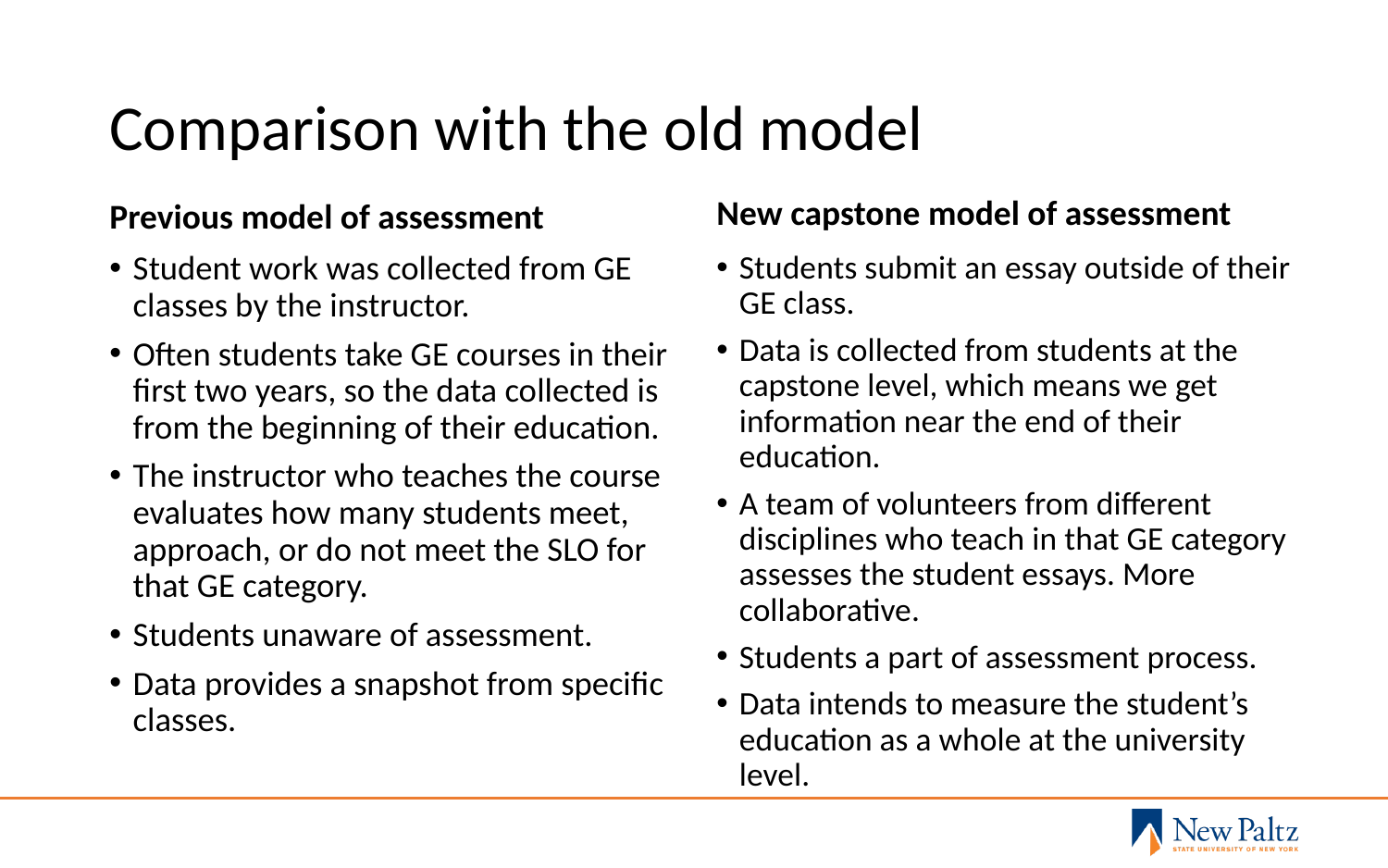

# Comparison with the old model
Previous model of assessment
New capstone model of assessment
Student work was collected from GE classes by the instructor.
Often students take GE courses in their first two years, so the data collected is from the beginning of their education.
The instructor who teaches the course evaluates how many students meet, approach, or do not meet the SLO for that GE category.
Students unaware of assessment.
Data provides a snapshot from specific classes.

Students submit an essay outside of their GE class.
Data is collected from students at the capstone level, which means we get information near the end of their education.
A team of volunteers from different disciplines who teach in that GE category assesses the student essays. More collaborative.
Students a part of assessment process.
Data intends to measure the student’s education as a whole at the university level.